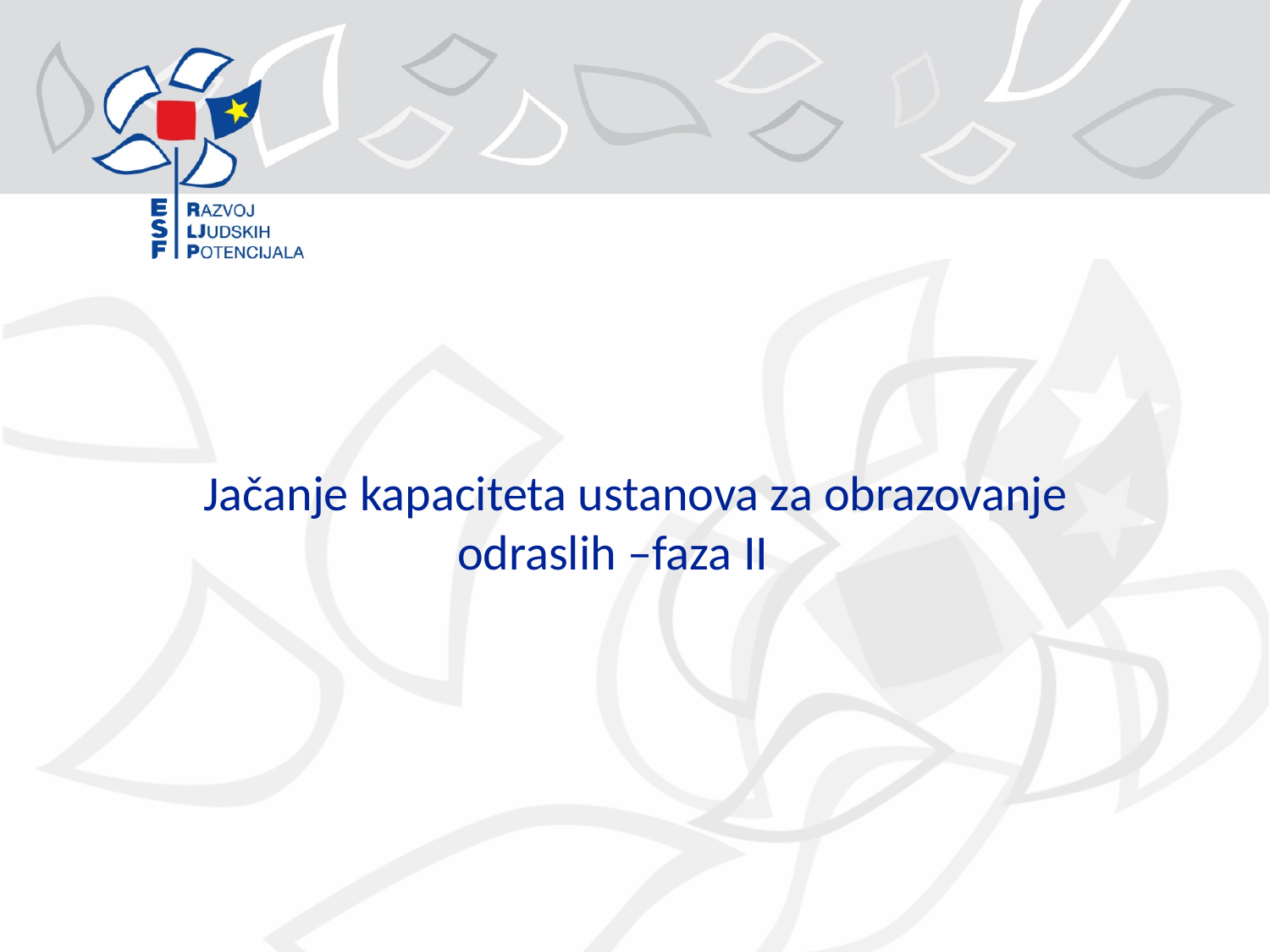

Jačanje kapaciteta ustanova za obrazovanje 				odraslih –faza II